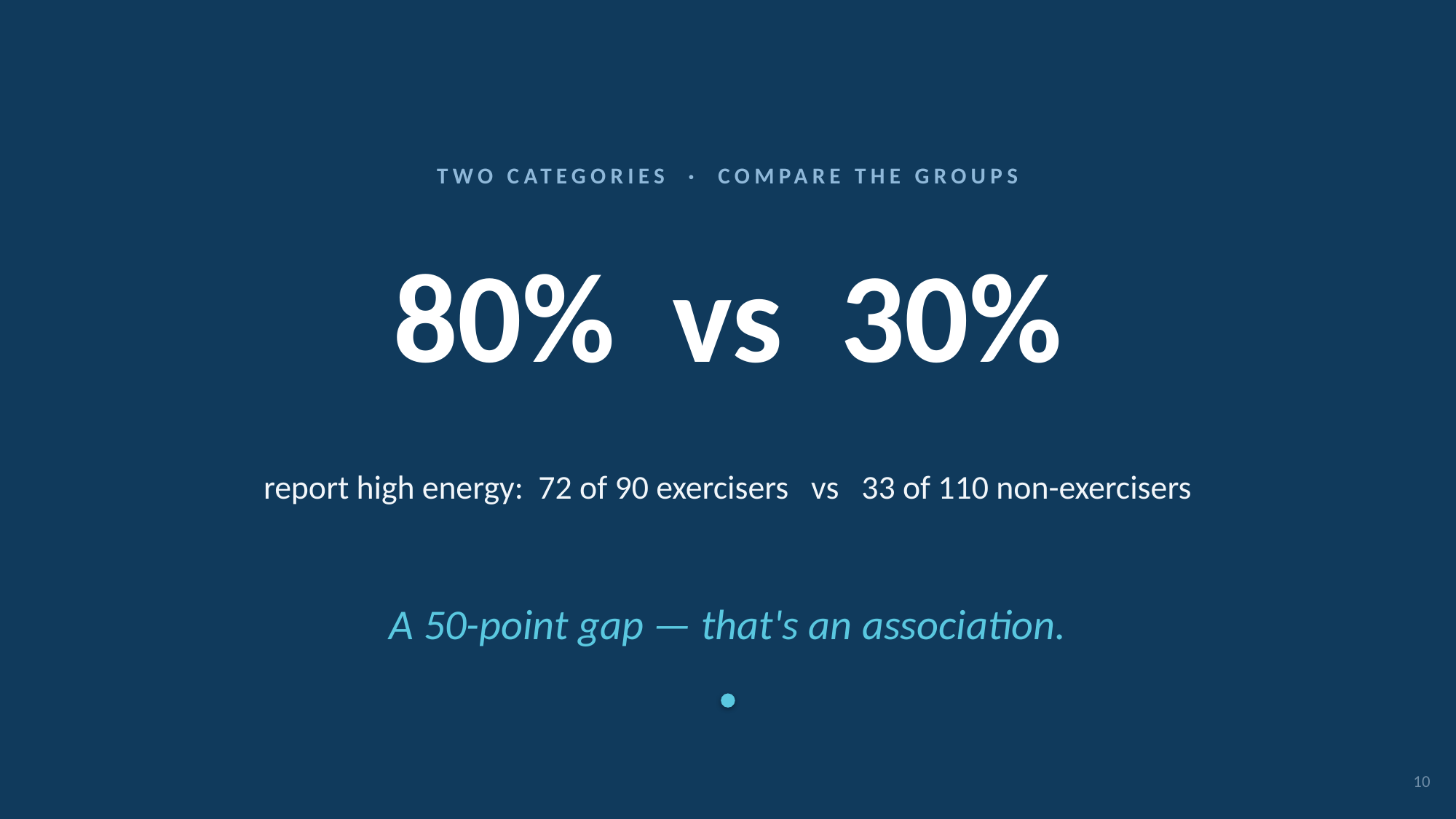

TWO CATEGORIES  ·  COMPARE THE GROUPS
80%  vs  30%
report high energy:  72 of 90 exercisers   vs   33 of 110 non-exercisers
A 50-point gap — that's an association.

10